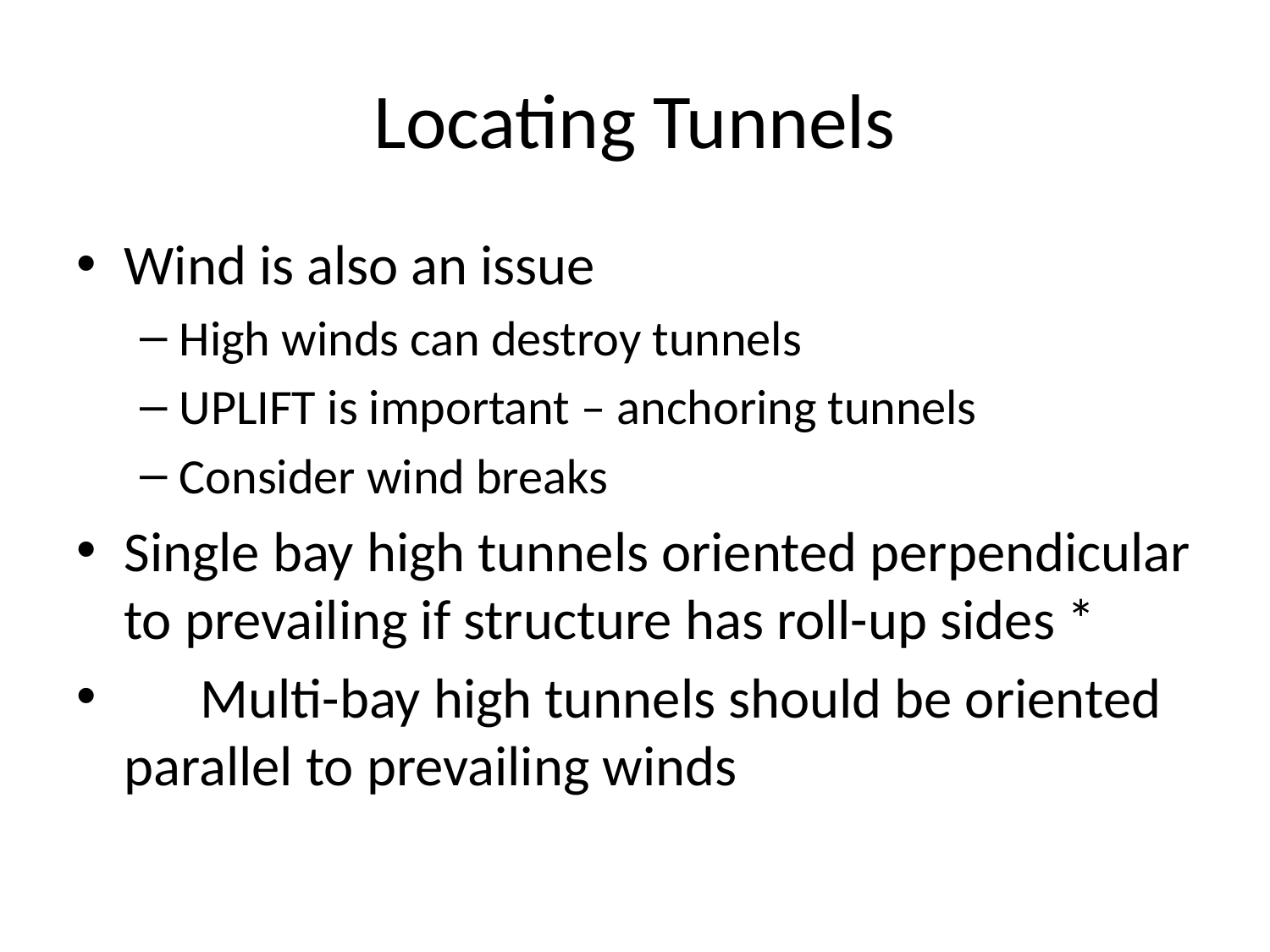

# Locating Tunnels
Wind is also an issue
High winds can destroy tunnels
UPLIFT is important – anchoring tunnels
Consider wind breaks
Single bay high tunnels oriented perpendicular to prevailing if structure has roll-up sides *
      Multi-bay high tunnels should be oriented parallel to prevailing winds